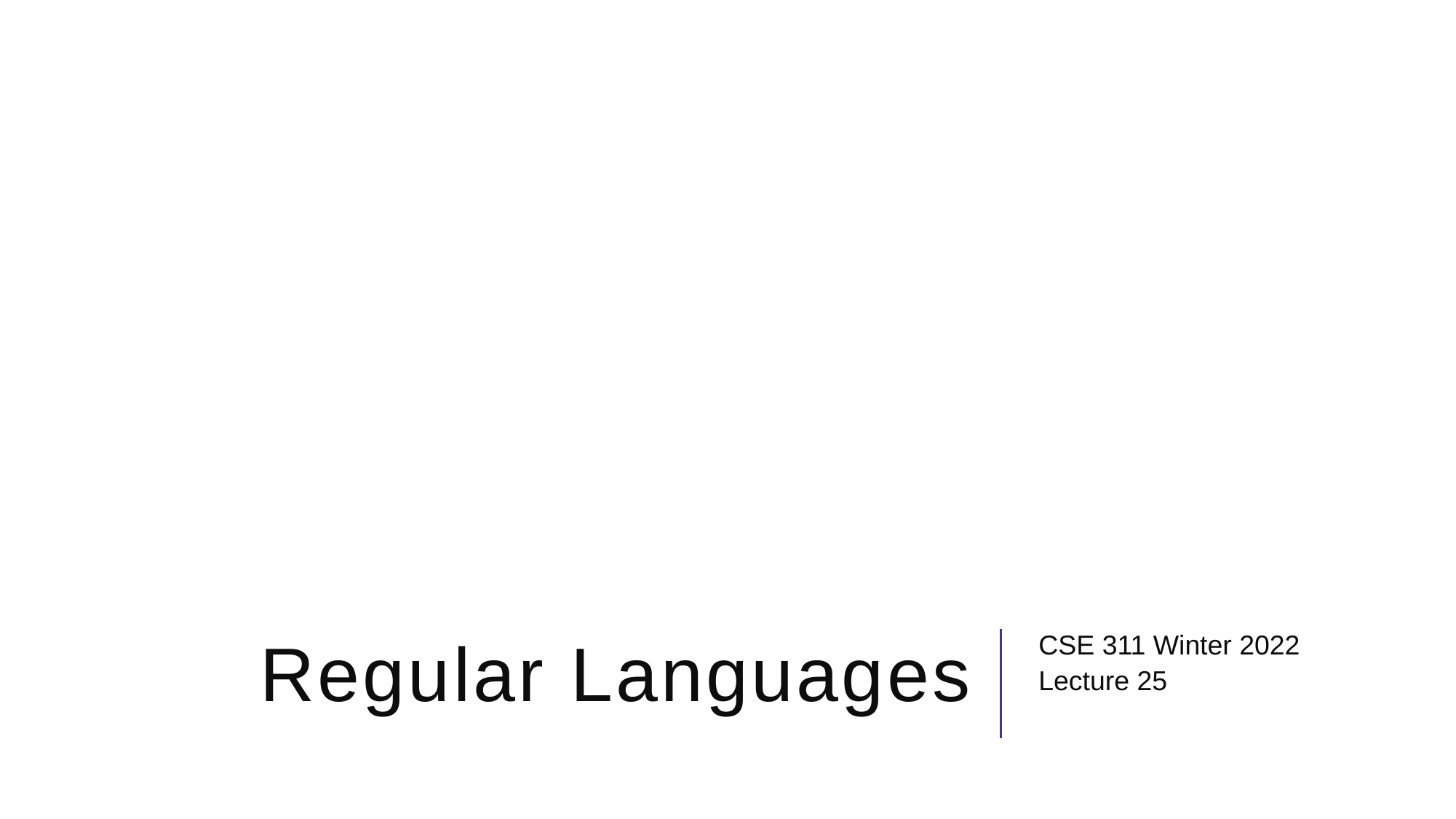

# Regular Languages
CSE 311 Winter 2022
Lecture 25